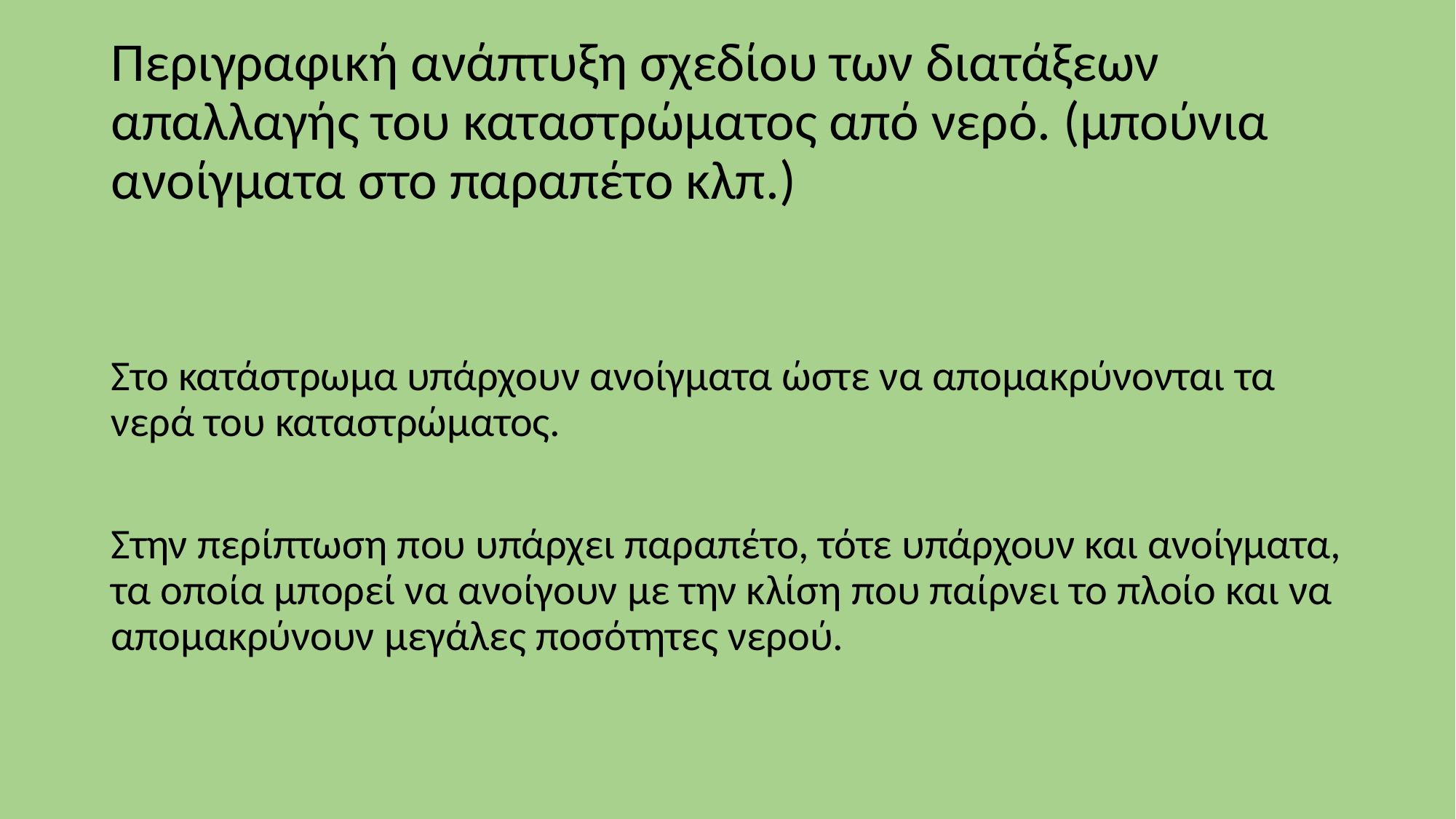

# Περιγραφική ανάπτυξη σχεδίου των διατάξεων απαλλαγής του καταστρώματος από νερό. (μπούνια ανοίγματα στο παραπέτο κλπ.)

Στο κατάστρωμα υπάρχουν ανοίγματα ώστε να απομακρύνονται τα νερά του καταστρώματος.

Στην περίπτωση που υπάρχει παραπέτο, τότε υπάρχουν και ανοίγματα, τα οποία μπορεί να ανοίγουν με την κλίση που παίρνει το πλοίο και να απομακρύνουν μεγάλες ποσότητες νερού.